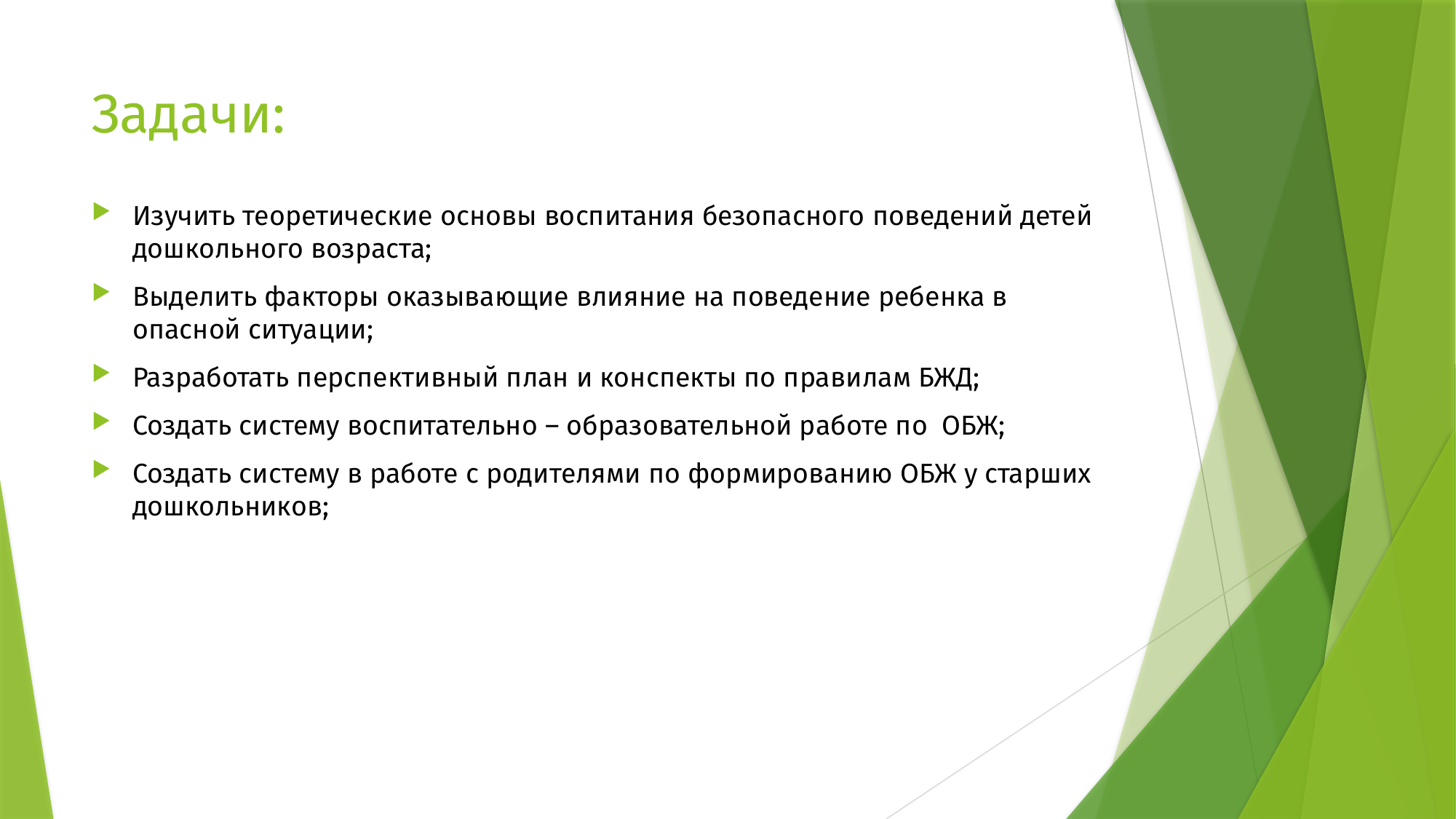

# Задачи:
Изучить теоретические основы воспитания безопасного поведений детей дошкольного возраста;
Выделить факторы оказывающие влияние на поведение ребенка в опасной ситуации;
Разработать перспективный план и конспекты по правилам БЖД;
Создать систему воспитательно – образовательной работе по  ОБЖ;
Создать систему в работе с родителями по формированию ОБЖ у старших дошкольников;